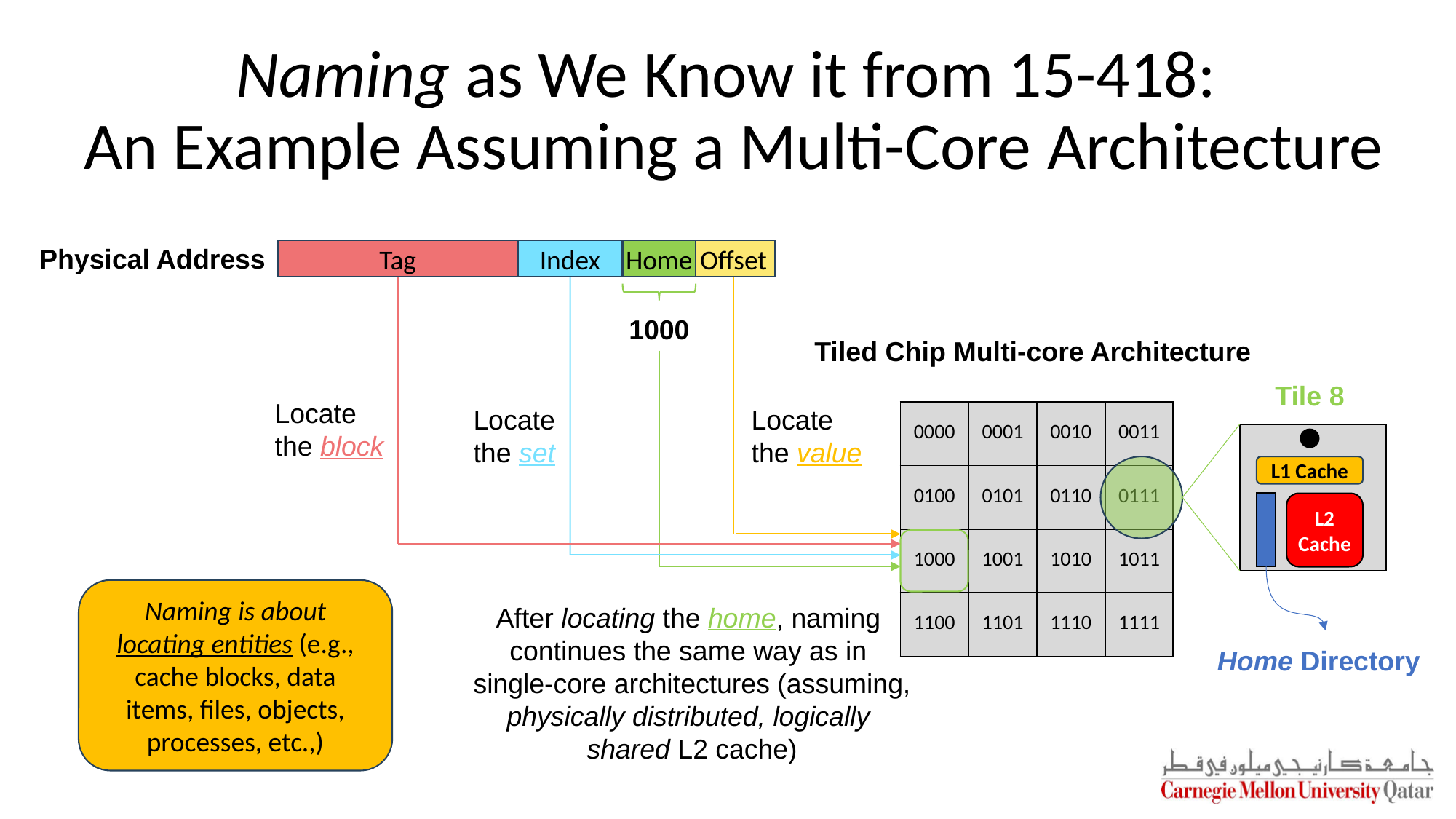

Naming as We Know it from 15-418:
An Example Assuming a Multi-Core Architecture
Physical Address
Tag
Index
Home
Offset

1000
Tiled Chip Multi-core Architecture
Tile 8
Locate
the block
Locate
the set
Locate
the value
| 0000 | 0001 | 0010 | 0011 |
| --- | --- | --- | --- |
| 0100 | 0101 | 0110 | 0111 |
| 1000 | 1001 | 1010 | 1011 |
| 1100 | 1101 | 1110 | 1111 |

L1 Cache

L2
Cache

Naming is about locating entities (e.g., cache blocks, data items, files, objects, processes, etc.,)
After locating the home, naming
continues the same way as in
single-core architectures (assuming,
physically distributed, logically
shared L2 cache)
Home Directory